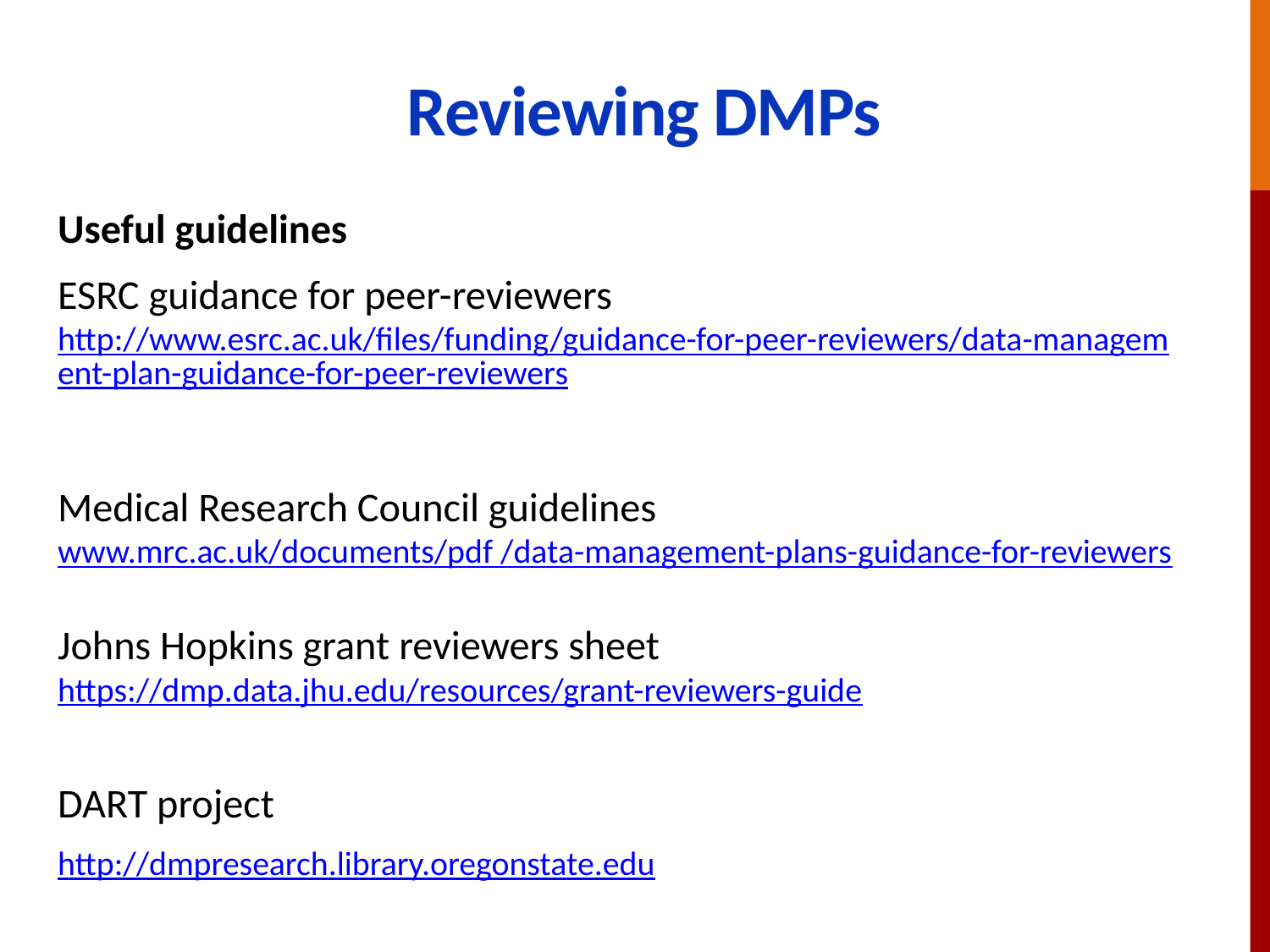

# Reviewing DMPs
Useful guidelines
ESRC guidance for peer-reviewers http://www.esrc.ac.uk/files/funding/guidance-for-peer-reviewers/data-management-plan-guidance-for-peer-reviewers

Medical Research Council guidelines www.mrc.ac.uk/documents/pdf /data-management-plans-guidance-for-reviewers

Johns Hopkins grant reviewers sheet https://dmp.data.jhu.edu/resources/grant-reviewers-guide

DART project
http://dmpresearch.library.oregonstate.edu